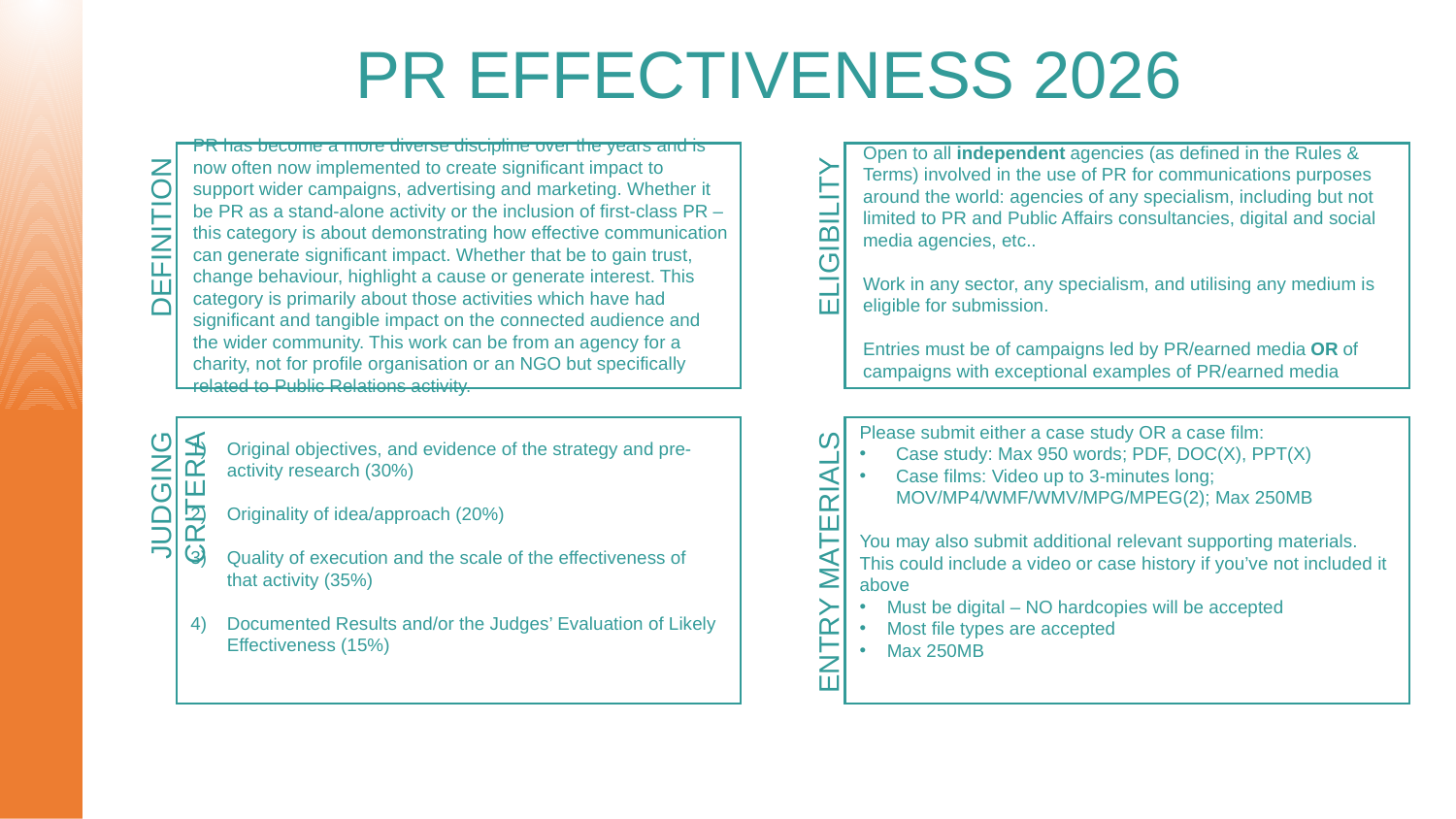

# PR EFFECTIVENESS 2026
PR has become a more diverse discipline over the years and is now often now implemented to create significant impact to support wider campaigns, advertising and marketing. Whether it be PR as a stand-alone activity or the inclusion of first-class PR – this category is about demonstrating how effective communication can generate significant impact. Whether that be to gain trust, change behaviour, highlight a cause or generate interest. This category is primarily about those activities which have had significant and tangible impact on the connected audience and the wider community. This work can be from an agency for a charity, not for profile organisation or an NGO but specifically related to Public Relations activity.

Open to all independent agencies (as defined in the Rules & Terms) involved in the use of PR for communications purposes around the world: agencies of any specialism, including but not limited to PR and Public Affairs consultancies, digital and social media agencies, etc..

Work in any sector, any specialism, and utilising any medium is eligible for submission.

Entries must be of campaigns led by PR/earned media OR of campaigns with exceptional examples of PR/earned media
ELIGIBILITY
DEFINITION

Please submit either a case study OR a case film:
Case study: Max 950 words; PDF, DOC(X), PPT(X)
Case films: Video up to 3-minutes long; MOV/MP4/WMF/WMV/MPG/MPEG(2); Max 250MB

You may also submit additional relevant supporting materials. This could include a video or case history if you’ve not included it above
Must be digital – NO hardcopies will be accepted
Most file types are accepted
Max 250MB

Original objectives, and evidence of the strategy and pre-activity research (30%)

Originality of idea/approach (20%)

Quality of execution and the scale of the effectiveness of that activity (35%)
Documented Results and/or the Judges’ Evaluation of Likely Effectiveness (15%)
JUDGING CRITERIA
ENTRY MATERIALS